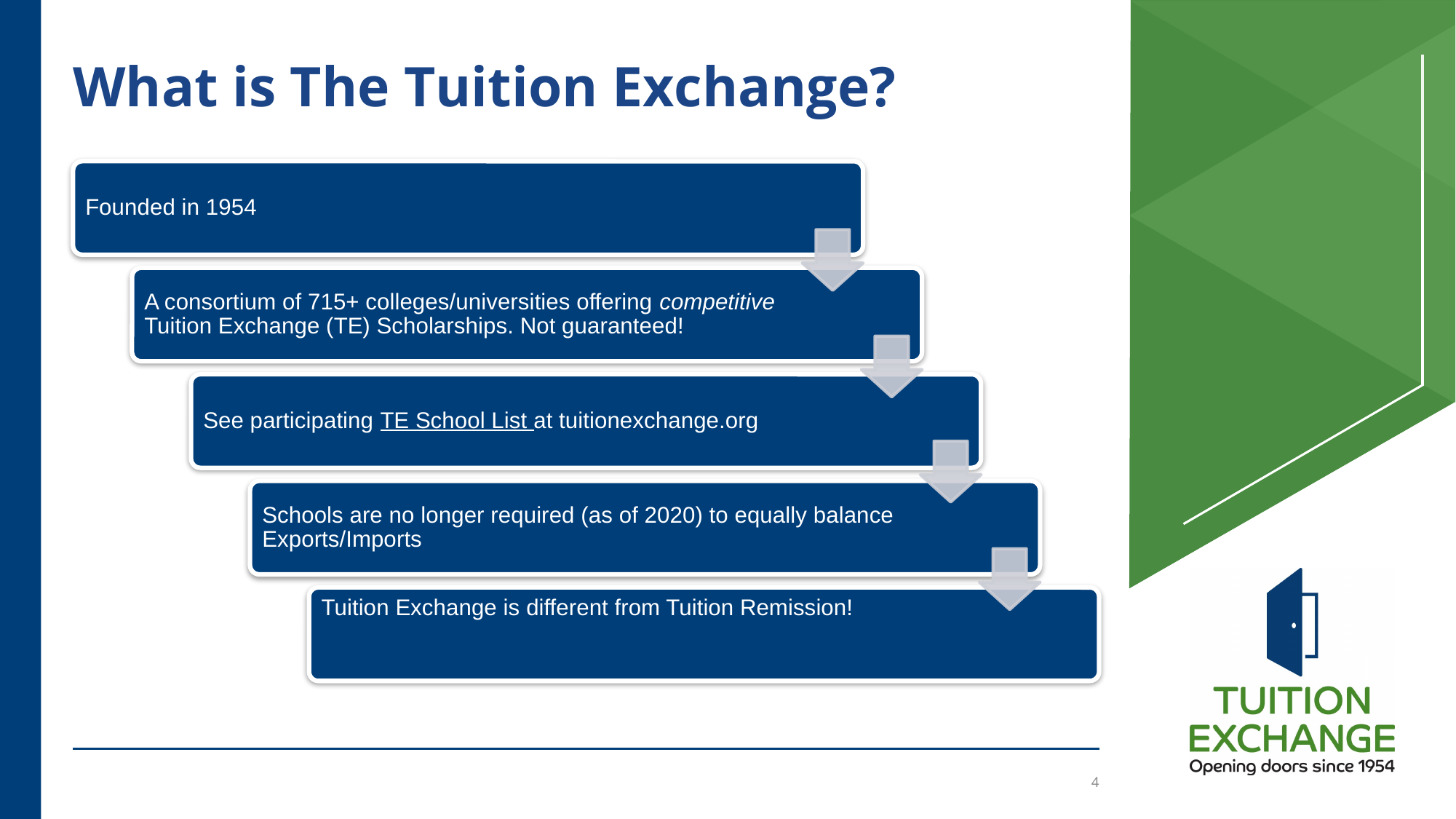

# What is The Tuition Exchange?
Founded in 1954
A consortium of 715+ colleges/universities offering competitive Tuition Exchange (TE) Scholarships. Not guaranteed!
See participating TE School List at tuitionexchange.org
Schools are no longer required (as of 2020) to equally balance Exports/Imports
Tuition Exchange is different from Tuition Remission!

4